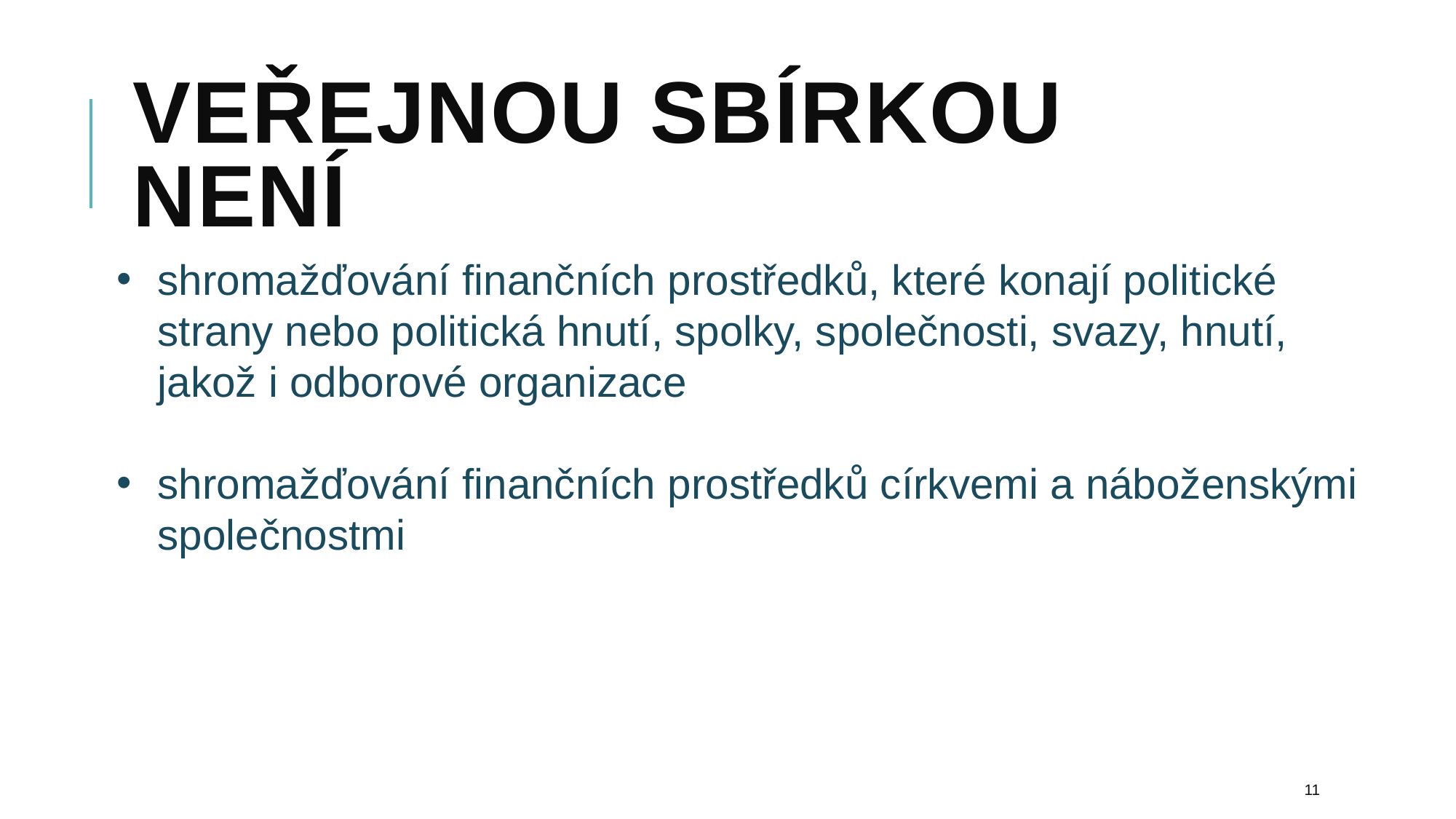

# Veřejnou sbírkou není
shromažďování finančních prostředků, které konají politické strany nebo politická hnutí, spolky, společnosti, svazy, hnutí, jakož i odborové organizace

shromažďování finančních prostředků církvemi a náboženskými společnostmi

11